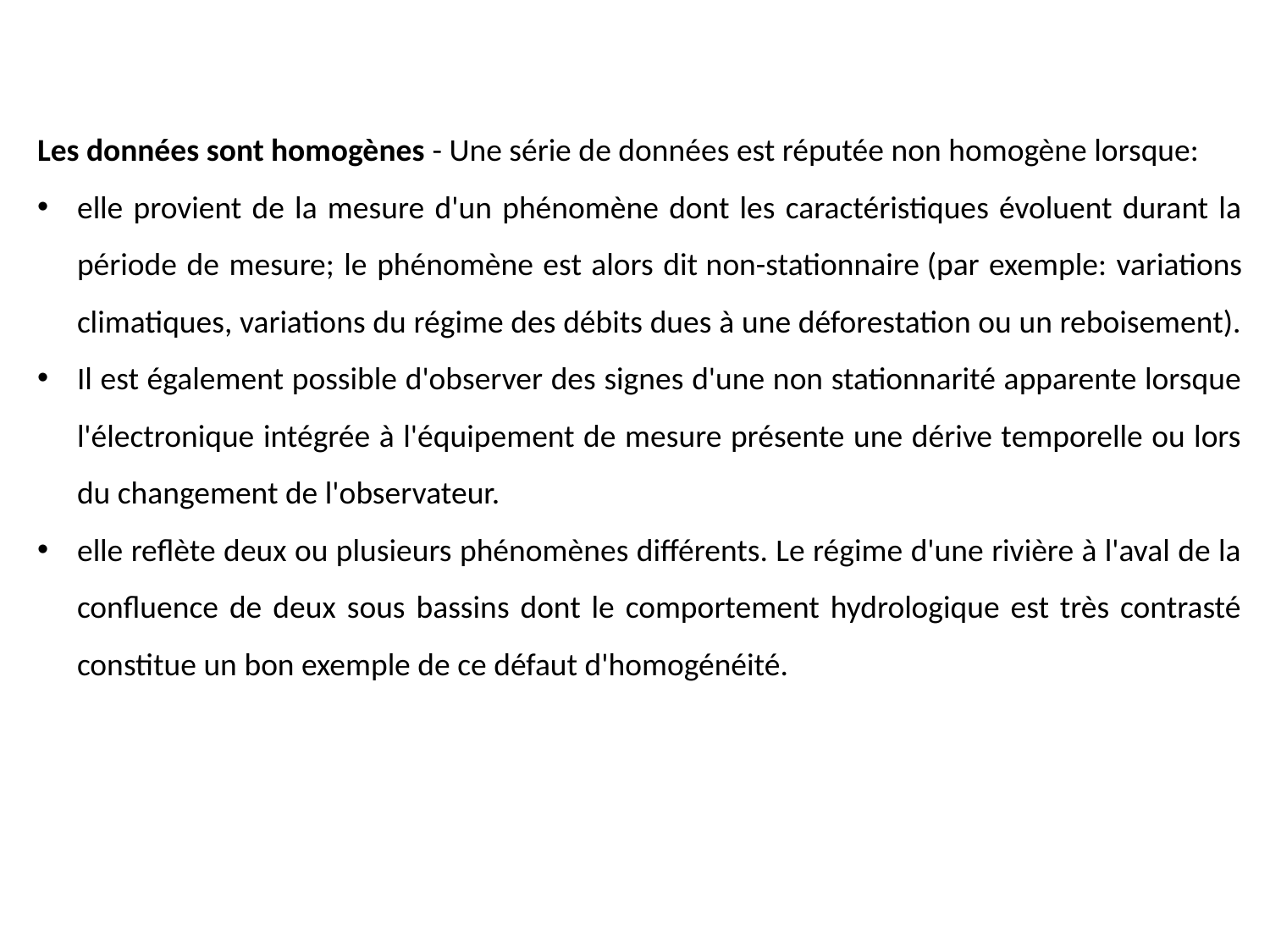

Les données sont homogènes - Une série de données est réputée non homogène lorsque:
elle provient de la mesure d'un phénomène dont les caractéristiques évoluent durant la période de mesure; le phénomène est alors dit non-stationnaire (par exemple: variations climatiques, variations du régime des débits dues à une déforestation ou un reboisement).
Il est également possible d'observer des signes d'une non stationnarité apparente lorsque l'électronique intégrée à l'équipement de mesure présente une dérive temporelle ou lors du changement de l'observateur.
elle reflète deux ou plusieurs phénomènes différents. Le régime d'une rivière à l'aval de la confluence de deux sous bassins dont le comportement hydrologique est très contrasté constitue un bon exemple de ce défaut d'homogénéité.